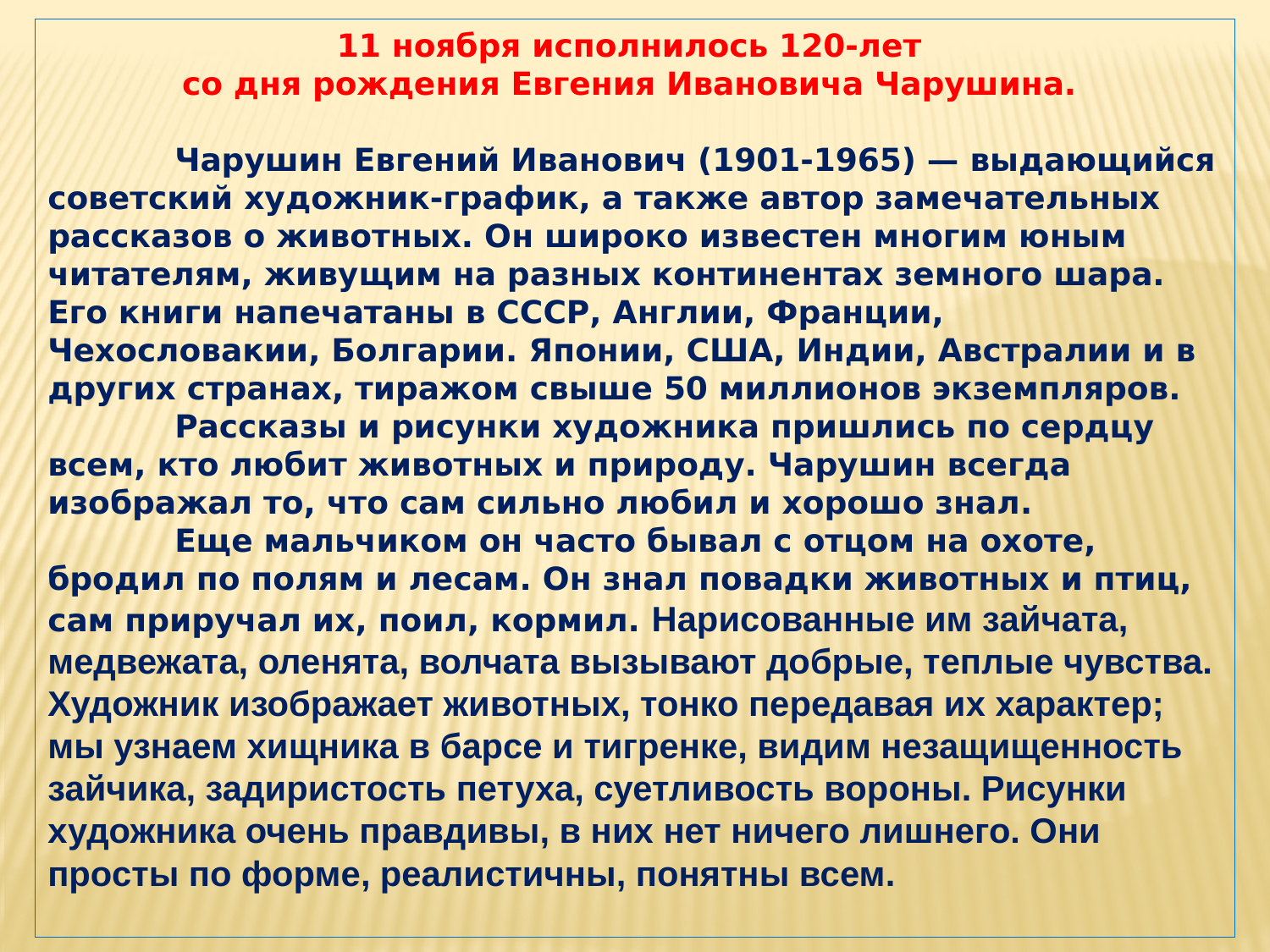

11 ноября исполнилось 120-лет
 со дня рождения Евгения Ивановича Чарушина.

	Чарушин Евгений Иванович (1901-1965) — выдающийся советский художник-график, а также автор замечательных рассказов о животных. Он широко известен многим юным читателям, живущим на разных континентах земного шара. Его книги напечатаны в СССР, Англии, Франции, Чехословакии, Болгарии. Японии, США, Индии, Австралии и в других странах, тиражом свыше 50 миллионов экземпляров.
	Рассказы и рисунки художника пришлись по сердцу всем, кто любит животных и природу. Чарушин всегда изображал то, что сам сильно любил и хорошо знал.
	Еще мальчиком он часто бывал с отцом на охоте, бродил по полям и лесам. Он знал повадки животных и птиц, сам приручал их, поил, кормил. Нарисованные им зайчата, медвежата, оленята, волчата вызывают добрые, теплые чувства. Художник изображает животных, тонко передавая их характер; мы узнаем хищника в барсе и тигренке, видим незащищенность зайчика, задиристость петуха, суетливость вороны. Рисунки художника очень правдивы, в них нет ничего лишнего. Они просты по форме, реалистичны, понятны всем.